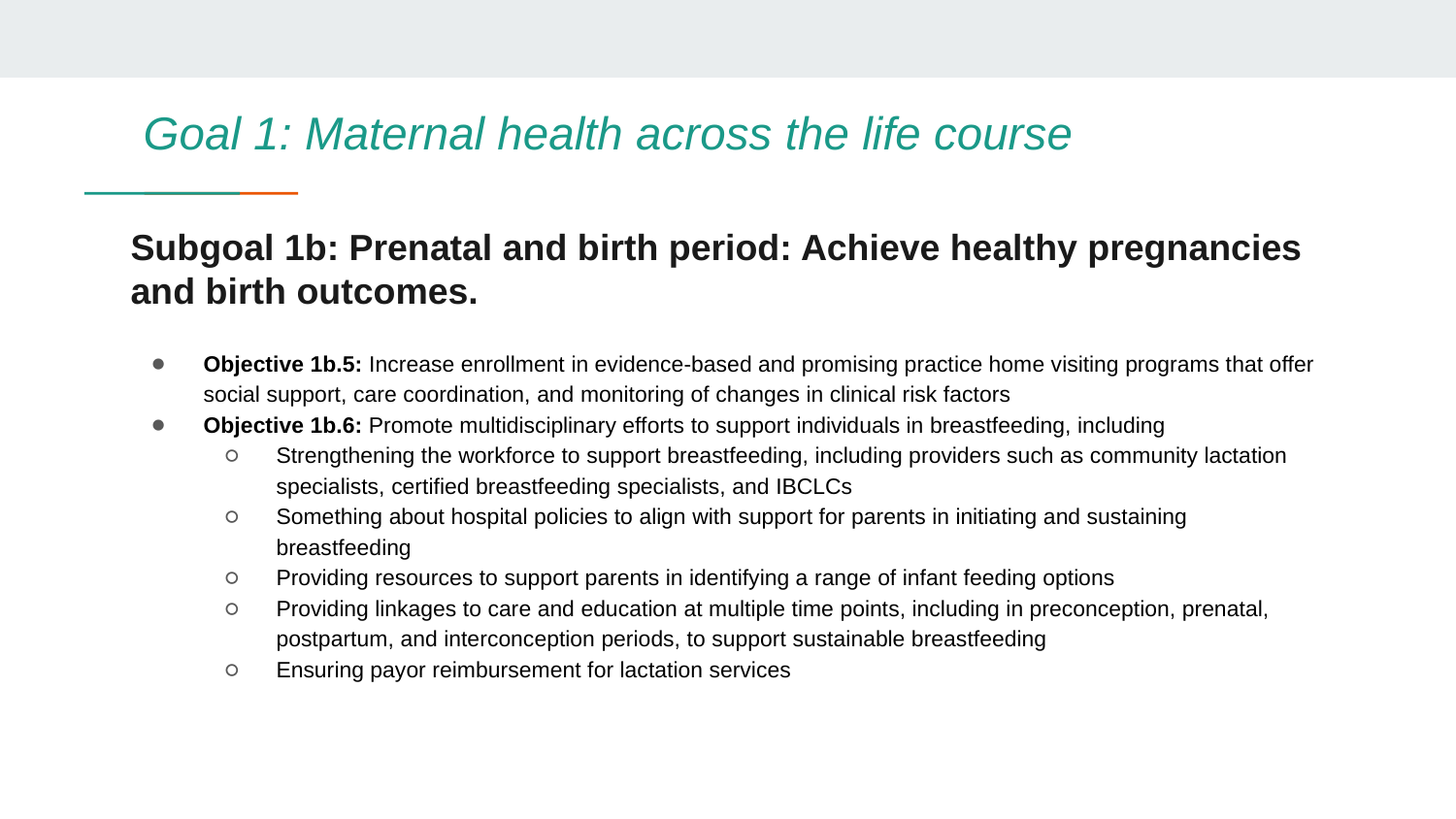

Goal 1: Maternal health across the life course
# Subgoal 1b: Prenatal and birth period: Achieve healthy pregnancies and birth outcomes.
Objective 1b.5: Increase enrollment in evidence-based and promising practice home visiting programs that offer social support, care coordination, and monitoring of changes in clinical risk factors
Objective 1b.6: Promote multidisciplinary efforts to support individuals in breastfeeding, including
Strengthening the workforce to support breastfeeding, including providers such as community lactation specialists, certified breastfeeding specialists, and IBCLCs
Something about hospital policies to align with support for parents in initiating and sustaining breastfeeding
Providing resources to support parents in identifying a range of infant feeding options
Providing linkages to care and education at multiple time points, including in preconception, prenatal, postpartum, and interconception periods, to support sustainable breastfeeding
Ensuring payor reimbursement for lactation services